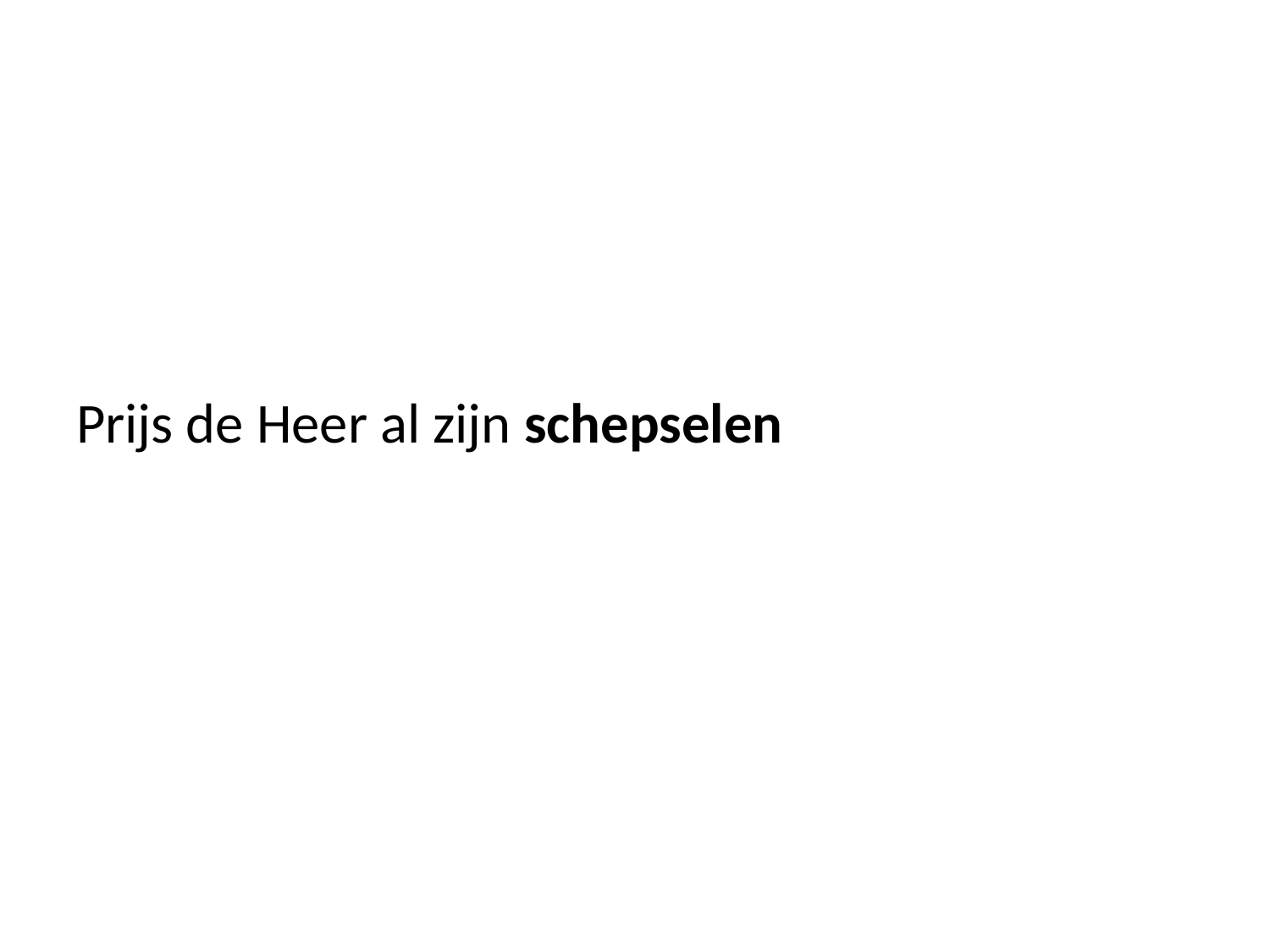

#

Prijs de Heer al zijn schepselen